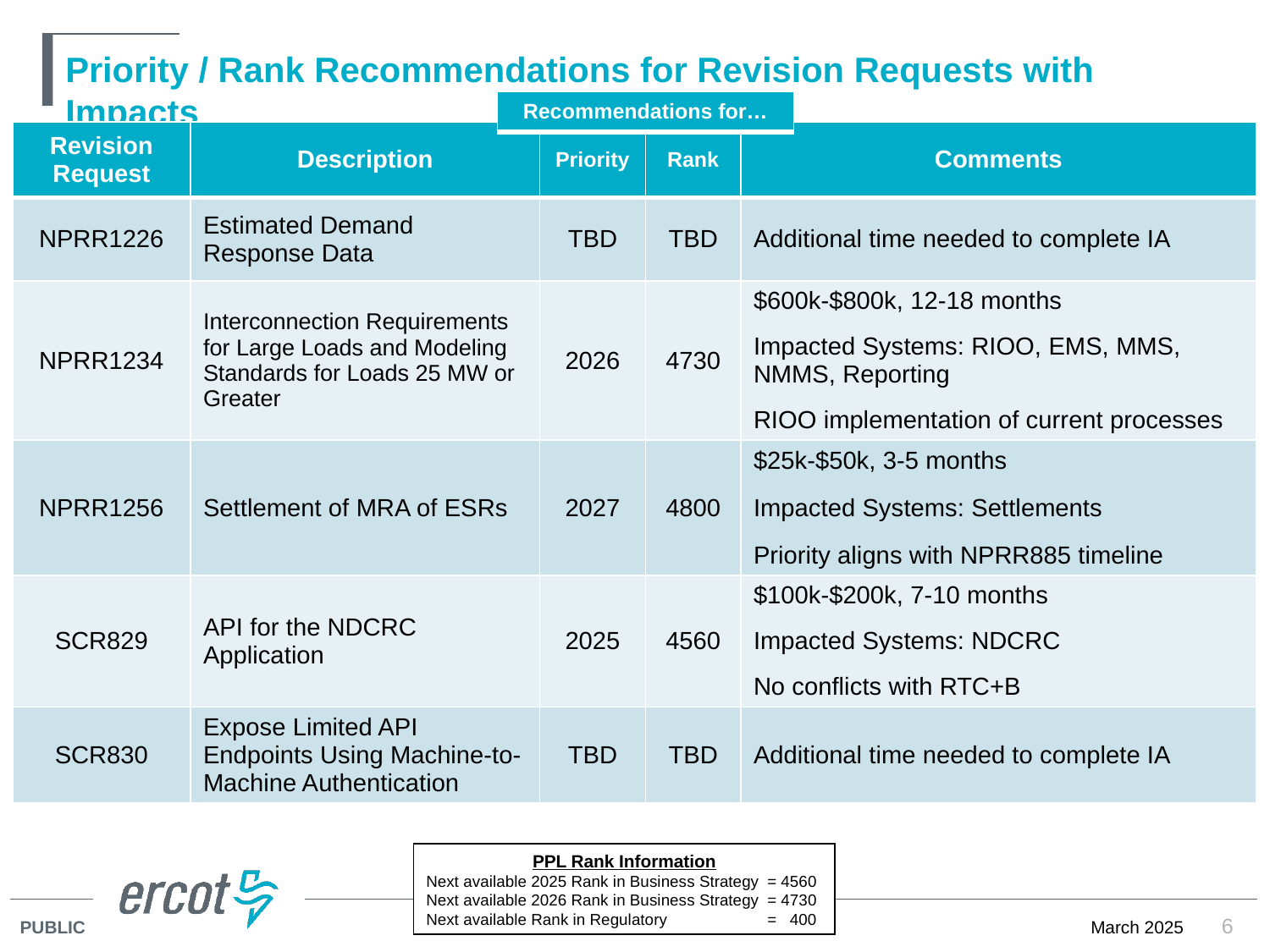

# Priority / Rank Recommendations for Revision Requests with Impacts
| Recommendations for… |
| --- |
| Revision Request | Description | Priority | Rank | Comments |
| --- | --- | --- | --- | --- |
| NPRR1226 | Estimated Demand Response Data | TBD | TBD | Additional time needed to complete IA |
| NPRR1234 | Interconnection Requirements for Large Loads and Modeling Standards for Loads 25 MW or Greater | 2026 | 4730 | $600k-$800k, 12-18 months Impacted Systems: RIOO, EMS, MMS, NMMS, Reporting RIOO implementation of current processes |
| NPRR1256 | Settlement of MRA of ESRs | 2027 | 4800 | $25k-$50k, 3-5 months Impacted Systems: Settlements Priority aligns with NPRR885 timeline |
| SCR829 | API for the NDCRC Application | 2025 | 4560 | $100k-$200k, 7-10 months Impacted Systems: NDCRC No conflicts with RTC+B |
| SCR830 | Expose Limited API Endpoints Using Machine-to-Machine Authentication | TBD | TBD | Additional time needed to complete IA |
PPL Rank Information
Next available 2025 Rank in Business Strategy 	= 4560
Next available 2026 Rank in Business Strategy 	= 4730
Next available Rank in Regulatory	=   400
6